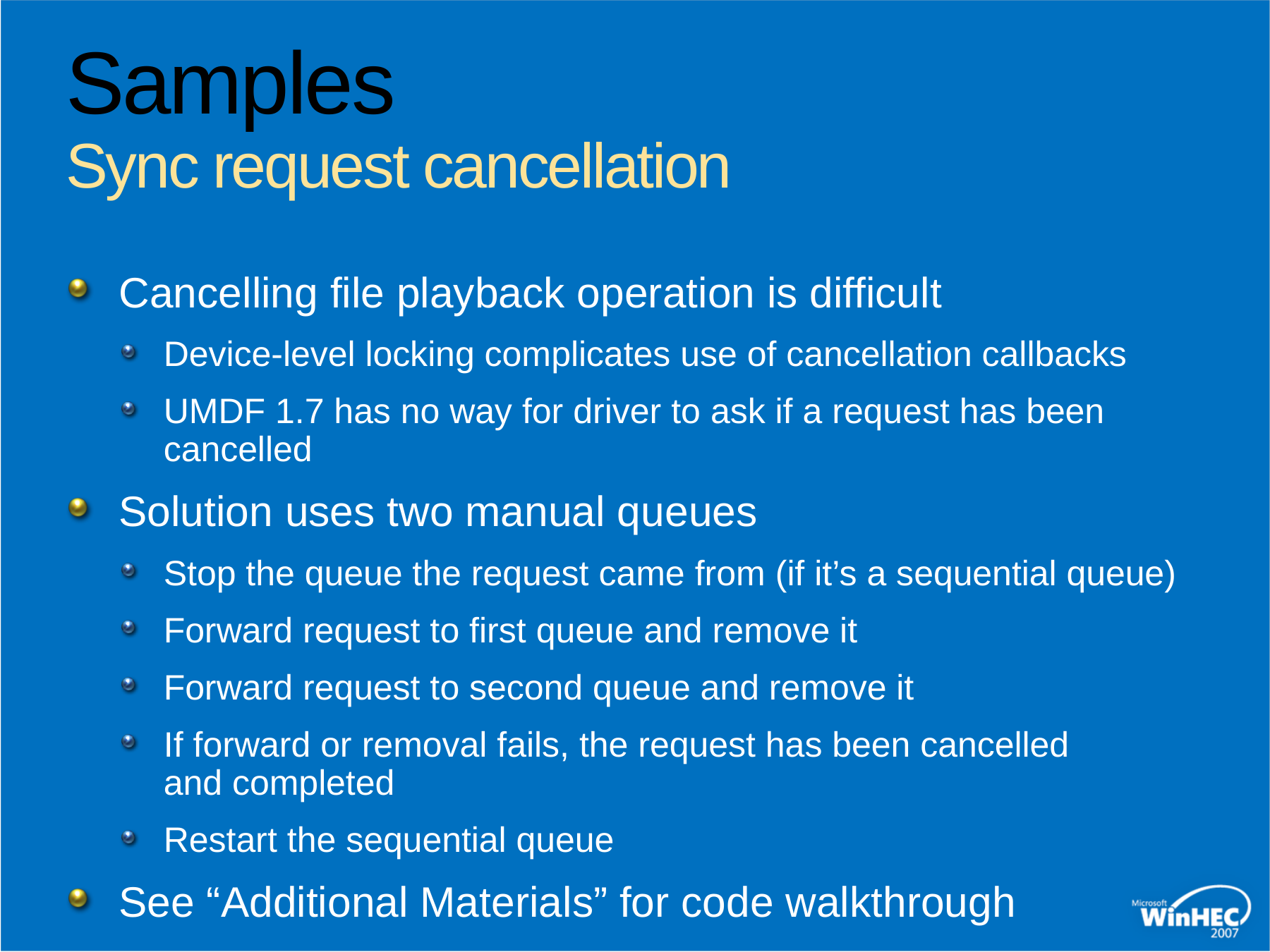

# Samples Sync request cancellation
Cancelling file playback operation is difficult
Device-level locking complicates use of cancellation callbacks
UMDF 1.7 has no way for driver to ask if a request has been cancelled
Solution uses two manual queues
Stop the queue the request came from (if it’s a sequential queue)
Forward request to first queue and remove it
Forward request to second queue and remove it
If forward or removal fails, the request has been cancelled and completed
Restart the sequential queue
See “Additional Materials” for code walkthrough